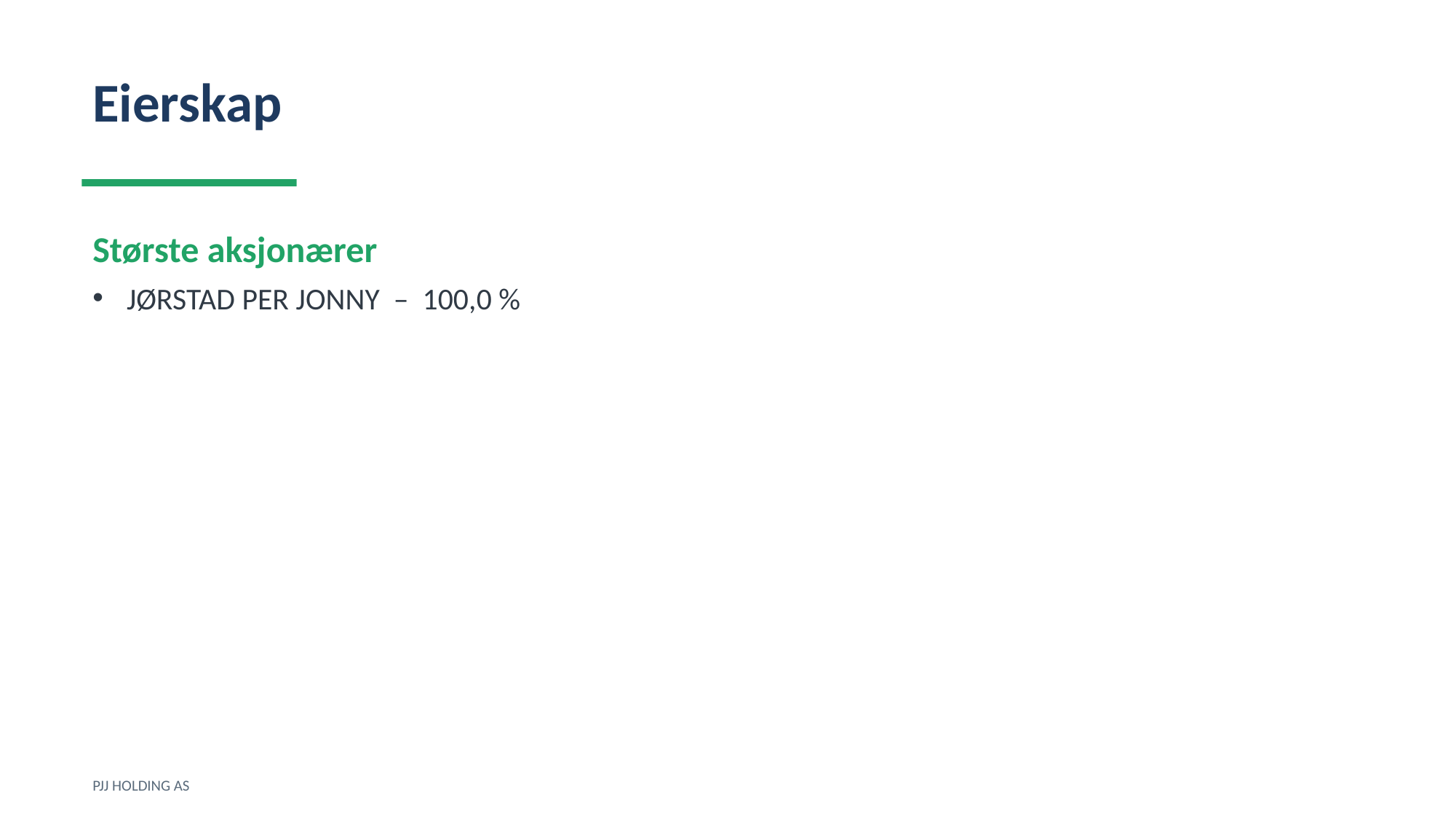

Eierskap

Største aksjonærer
JØRSTAD PER JONNY  –  100,0 %
PJJ HOLDING AS